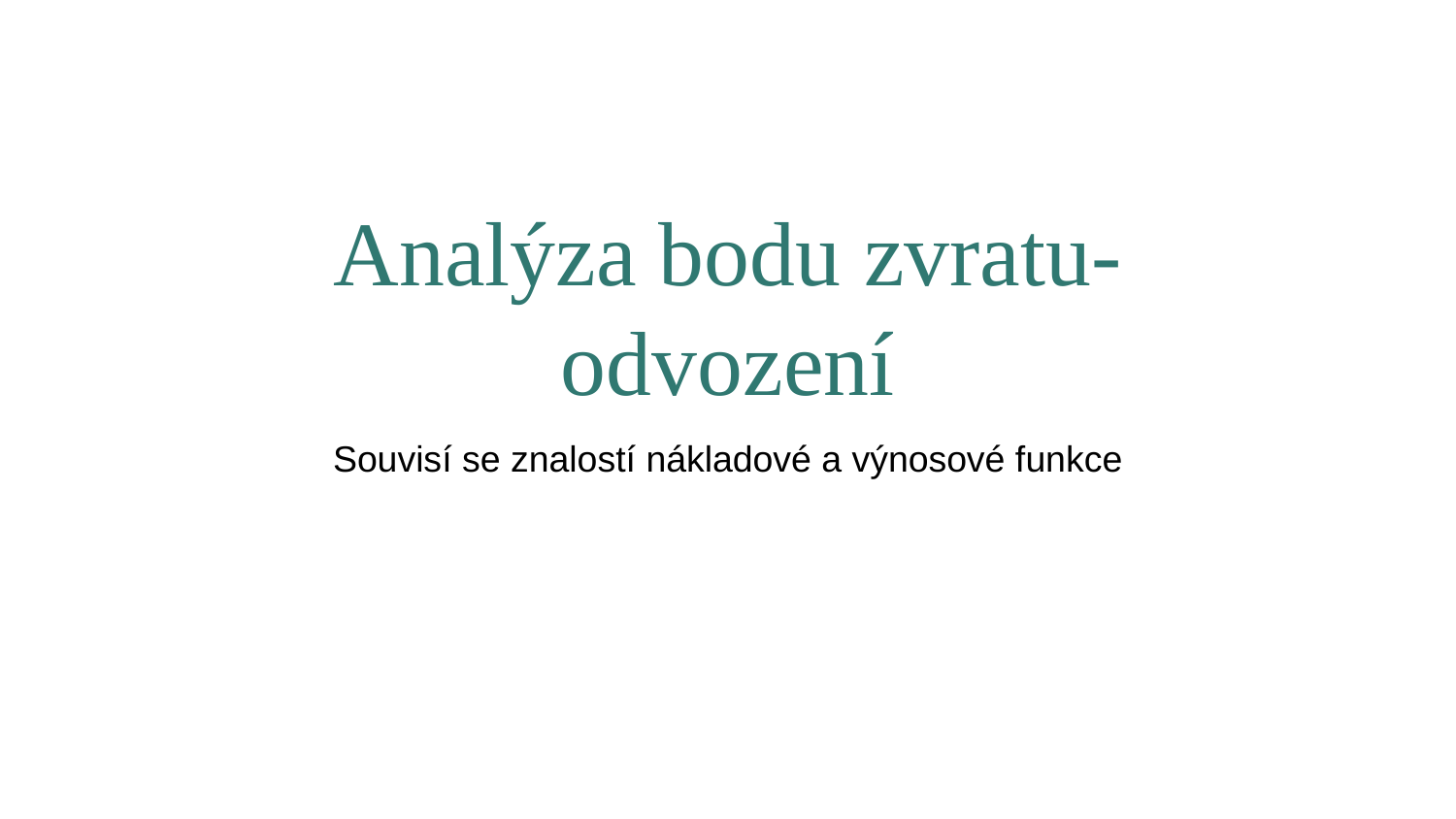

# Analýza bodu zvratu-odvození
Souvisí se znalostí nákladové a výnosové funkce